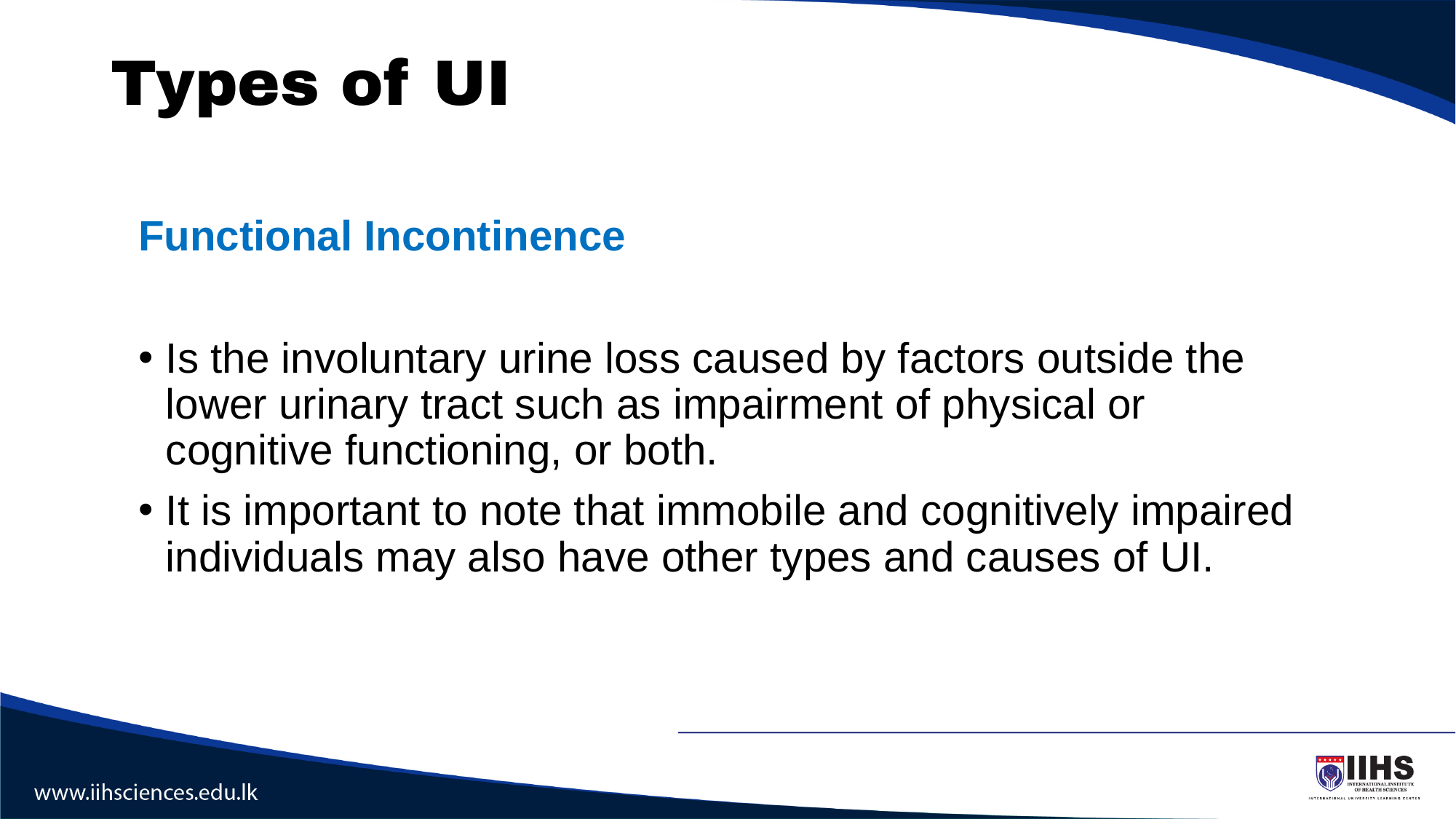

# Types of UI
Functional Incontinence

Is the involuntary urine loss caused by factors outside the lower urinary tract such as impairment of physical or cognitive functioning, or both.
It is important to note that immobile and cognitively impaired individuals may also have other types and causes of UI.